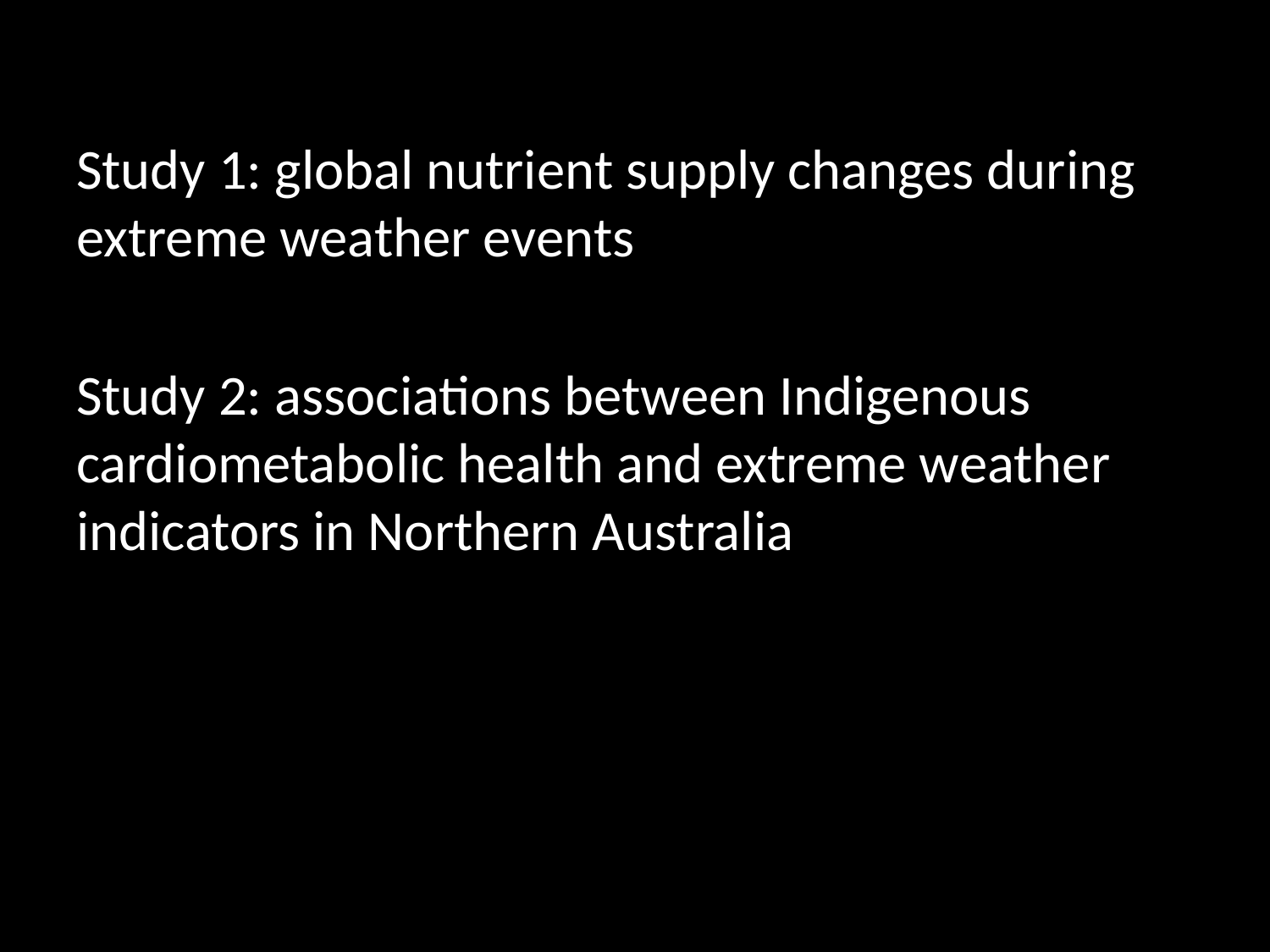

Study 1: global nutrient supply changes during extreme weather events

Study 2: associations between Indigenous cardiometabolic health and extreme weather indicators in Northern Australia